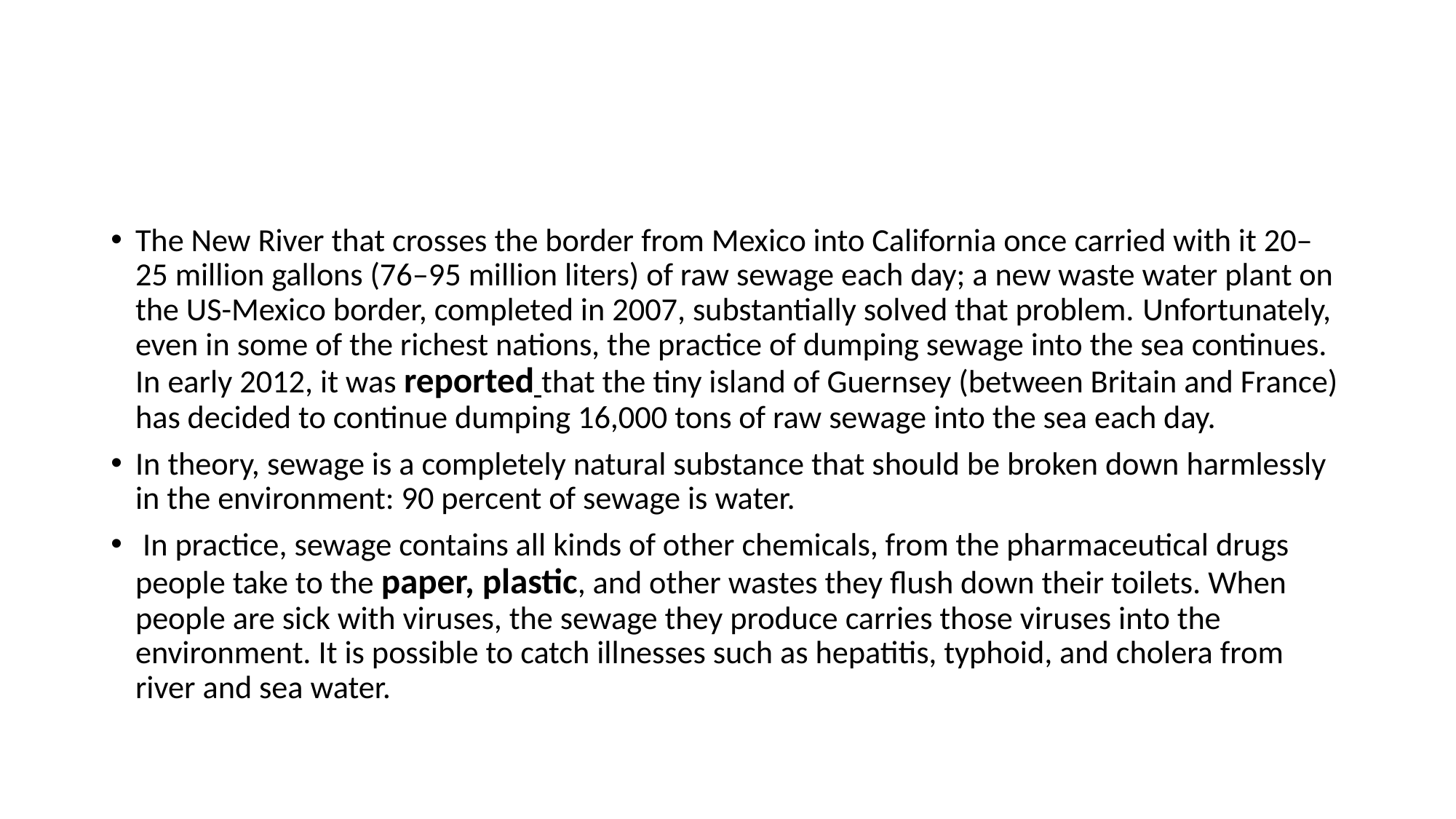

The New River that crosses the border from Mexico into California once carried with it 20–25 million gallons (76–95 million liters) of raw sewage each day; a new waste water plant on the US-Mexico border, completed in 2007, substantially solved that problem. Unfortunately, even in some of the richest nations, the practice of dumping sewage into the sea continues. In early 2012, it was reported that the tiny island of Guernsey (between Britain and France) has decided to continue dumping 16,000 tons of raw sewage into the sea each day.
In theory, sewage is a completely natural substance that should be broken down harmlessly in the environment: 90 percent of sewage is water.
 In practice, sewage contains all kinds of other chemicals, from the pharmaceutical drugs people take to the paper, plastic, and other wastes they flush down their toilets. When people are sick with viruses, the sewage they produce carries those viruses into the environment. It is possible to catch illnesses such as hepatitis, typhoid, and cholera from river and sea water.